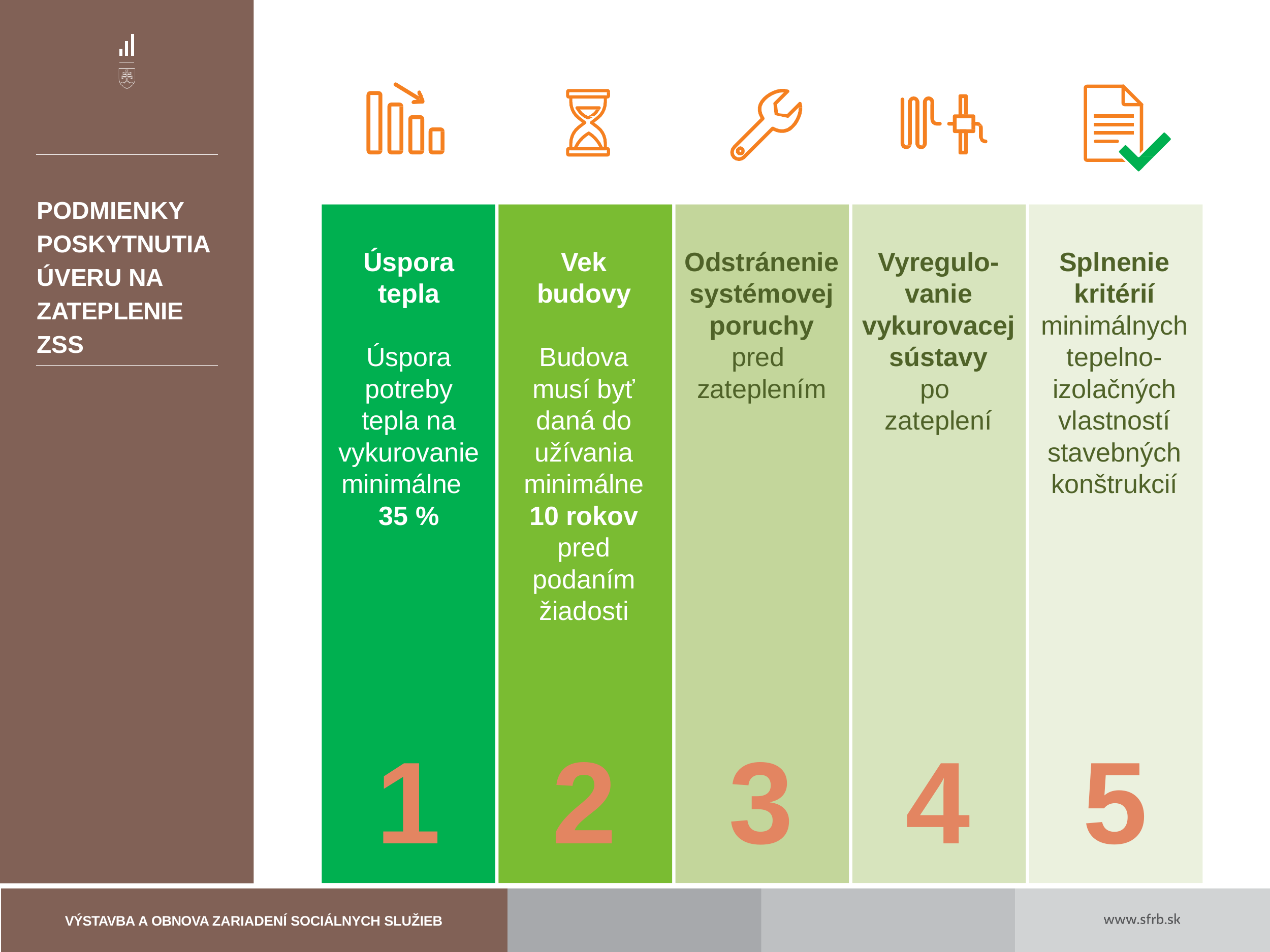

PODMIENKY  POSKYTNUTIA  ÚVERU NA  ZATEPLENIE ZSS

Úspora
tepla
Úspora potreby tepla na vykurovanie minimálne
35 %
Vek
budovy
Budova
musí byť
daná do
užívania
minimálne
10 rokov
pred
podaním
žiadosti

Odstránenie
systémovej
poruchy
pred
zateplením

Vyregulo-
vanie
vykurovacej
sústavy
po
zateplení

Splnenie
kritérií
minimálnych
tepelno-
izolačných
vlastností
stavebných
konštrukcií

1
2
3
4
5

VÝSTAVBA A OBNOVA ZARIADENÍ SOCIÁLNYCH SLUŽIEB